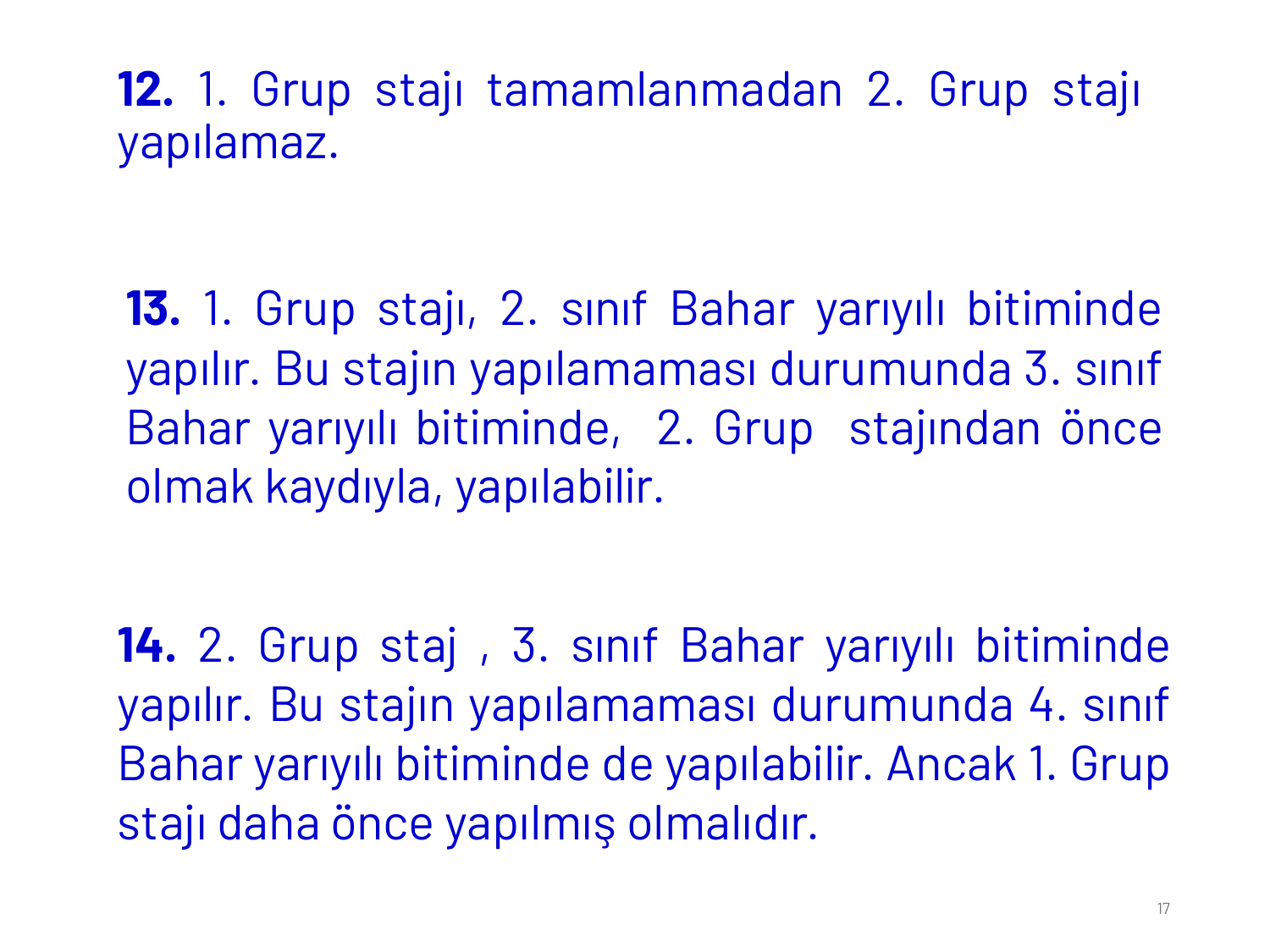

# 12. 1. Grup stajı tamamlanmadan 2. Grup stajı yapılamaz.
13. 1. Grup stajı, 2. sınıf Bahar yarıyılı bitiminde yapılır. Bu stajın yapılamaması durumunda 3. sınıf Bahar yarıyılı bitiminde,  2. Grup  stajından önce olmak kaydıyla, yapılabilir.
14. 2. Grup staj , 3. sınıf Bahar yarıyılı bitiminde yapılır. Bu stajın yapılamaması durumunda 4. sınıf Bahar yarıyılı bitiminde de yapılabilir. Ancak 1. Grup stajı daha önce yapılmış olmalıdır.
17